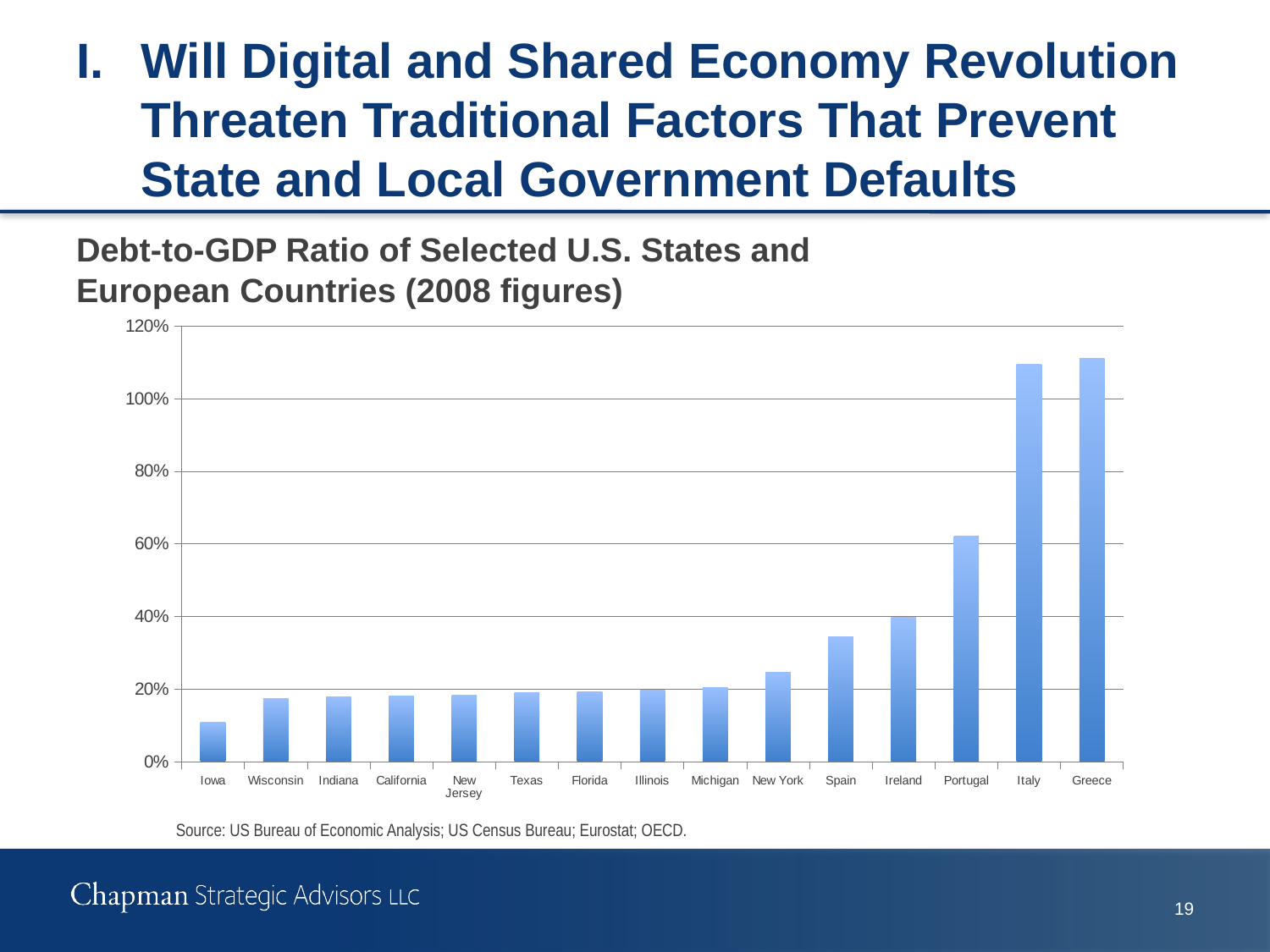

# I.	Will Digital and Shared Economy Revolution Threaten Traditional Factors That Prevent State and Local Government Defaults

### Chart

| Category |  |
|---|---|
| Iowa | 0.108629341729804 |
| Wisconsin | 0.172361582845685 |
| Indiana | 0.177226467463934 |
| California | 0.180342966950289 |
| New Jersey | 0.182148498758714 |
| Texas | 0.188589696818803 |
| Florida | 0.192837446644542 |
| Illinois | 0.196959409769701 |
| Michigan | 0.204252974340461 |
| New York | 0.246740829605047 |
| Spain | 0.344380263977702 |
| Ireland | 0.396702016345691 |
| Portugal | 0.620724774096385 |
| Italy | 1.094878270206501 |
| Greece | 1.112225126020438 |
Debt-to-GDP Ratio of Selected U.S. States and
European Countries (2008 figures)
Source: US Bureau of Economic Analysis; US Census Bureau; Eurostat; OECD.
19